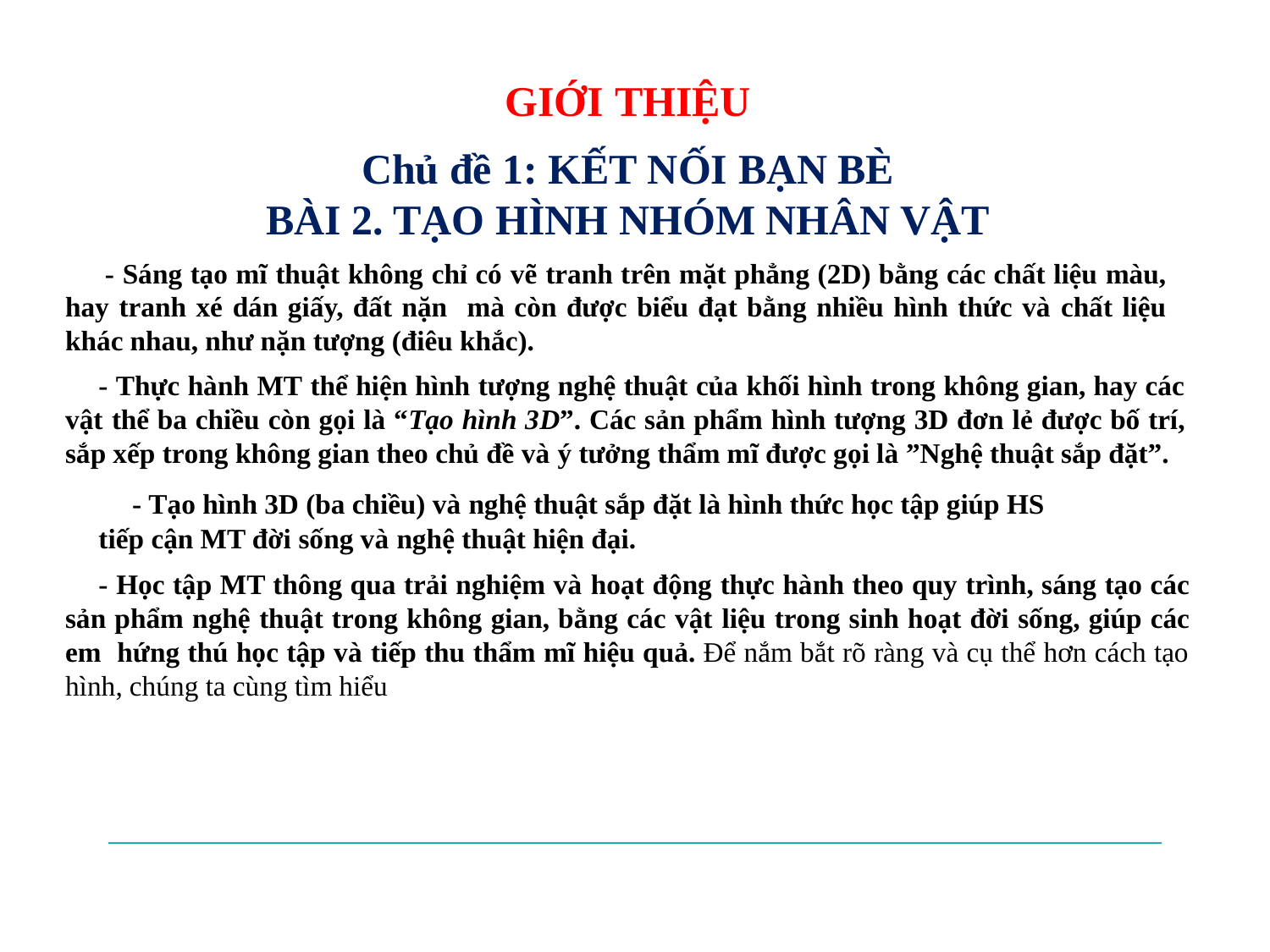

GIỚI THIỆU
Chủ đề 1: KẾT NỐI BẠN BÈ
BÀI 2. TẠO HÌNH NHÓM NHÂN VẬT
- Sáng tạo mĩ thuật không chỉ có vẽ tranh trên mặt phẳng (2D) bằng các chất liệu màu, hay tranh xé dán giấy, đất nặn  mà còn được biểu đạt bằng nhiều hình thức và chất liệu khác nhau, như nặn tượng (điêu khắc).
- Thực hành MT thể hiện hình tượng nghệ thuật của khối hình trong không gian, hay các vật thể ba chiều còn gọi là “Tạo hình 3D”. Các sản phẩm hình tượng 3D đơn lẻ được bố trí, sắp xếp trong không gian theo chủ đề và ý tưởng thẩm mĩ được gọi là ”Nghệ thuật sắp đặt”.
- Tạo hình 3D (ba chiều) và nghệ thuật sắp đặt là hình thức học tập giúp HS
tiếp cận MT đời sống và nghệ thuật hiện đại.
- Học tập MT thông qua trải nghiệm và hoạt động thực hành theo quy trình, sáng tạo các sản phẩm nghệ thuật trong không gian, bằng các vật liệu trong sinh hoạt đời sống, giúp các em  hứng thú học tập và tiếp thu thẩm mĩ hiệu quả. Để nắm bắt rõ ràng và cụ thể hơn cách tạo hình, chúng ta cùng tìm hiểu